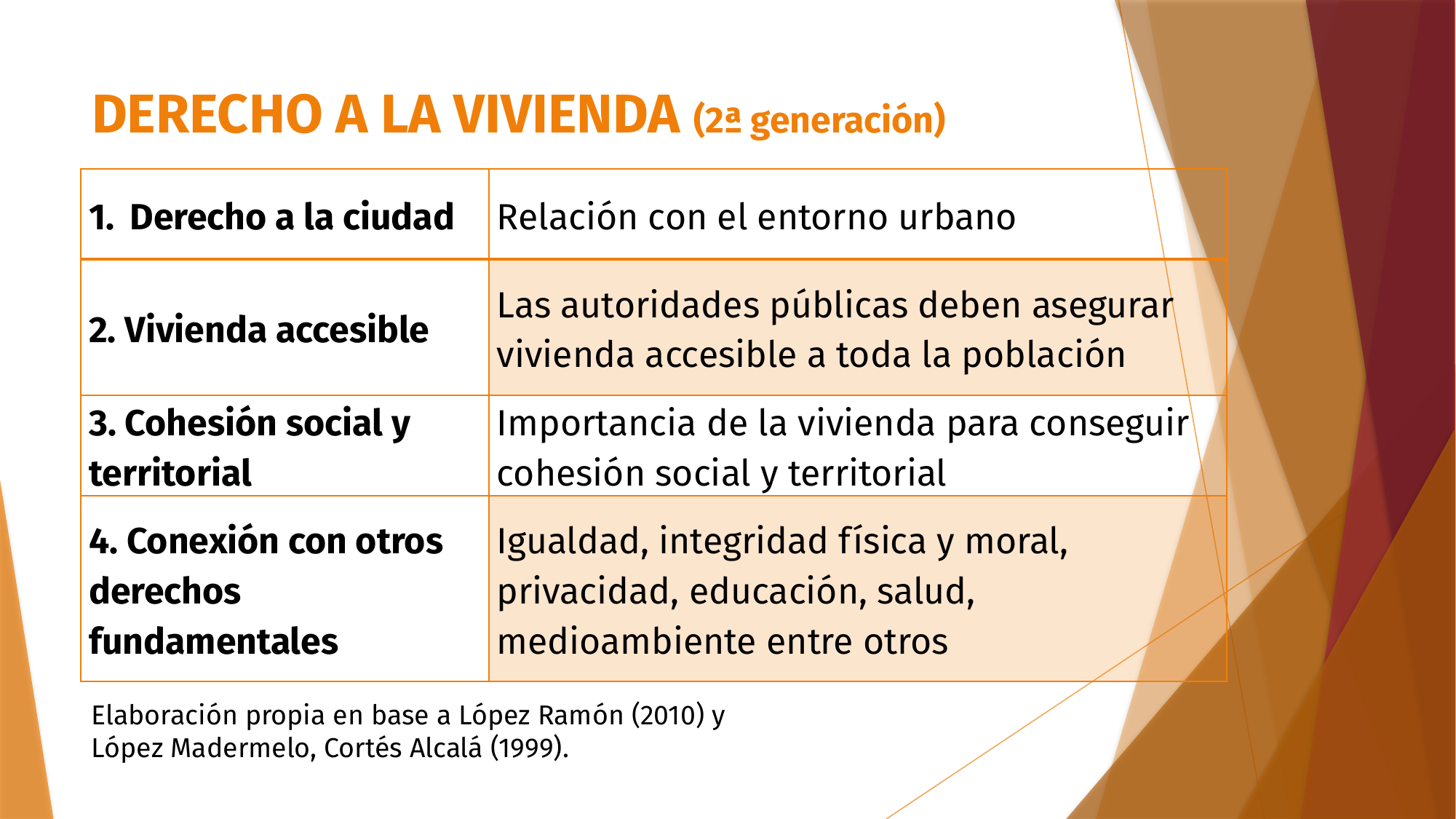

# DERECHO A LA VIVIENDA (2ª generación)
| Derecho a la ciudad | Relación con el entorno urbano |
| --- | --- |
| 2. Vivienda accesible | Las autoridades públicas deben asegurar vivienda accesible a toda la población |
| 3. Cohesión social y territorial | Importancia de la vivienda para conseguir cohesión social y territorial |
| 4. Conexión con otros derechos fundamentales | Igualdad, integridad física y moral, privacidad, educación, salud, medioambiente entre otros |
Elaboración propia en base a López Ramón (2010) y López Madermelo, Cortés Alcalá (1999).